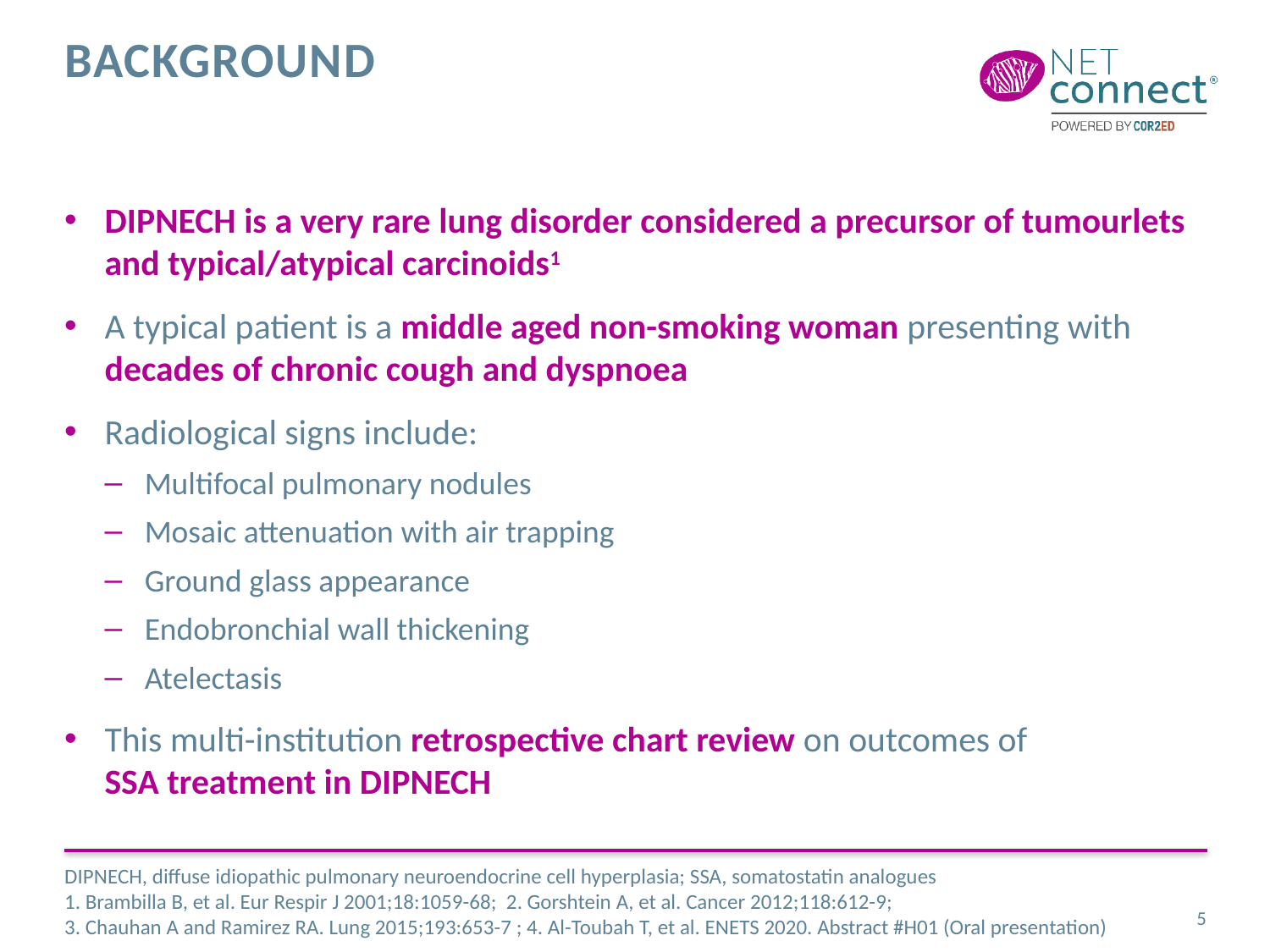

# Background
DIPNECH is a very rare lung disorder considered a precursor of tumourlets and typical/atypical carcinoids1
A typical patient is a middle aged non-smoking woman presenting with decades of chronic cough and dyspnoea
Radiological signs include:
Multifocal pulmonary nodules
Mosaic attenuation with air trapping
Ground glass appearance
Endobronchial wall thickening
Atelectasis
This multi-institution retrospective chart review on outcomes of
SSA treatment in DIPNECH
DIPNECH, diffuse idiopathic pulmonary neuroendocrine cell hyperplasia; SSA, somatostatin analogues
1. Brambilla B, et al. Eur Respir J 2001;18:1059-68;  2. Gorshtein A, et al. Cancer 2012;118:612-9;
3. Chauhan A and Ramirez RA. Lung 2015;193:653-7 ; 4. Al-Toubah T, et al. ENETS 2020. Abstract #H01 (Oral presentation)
5